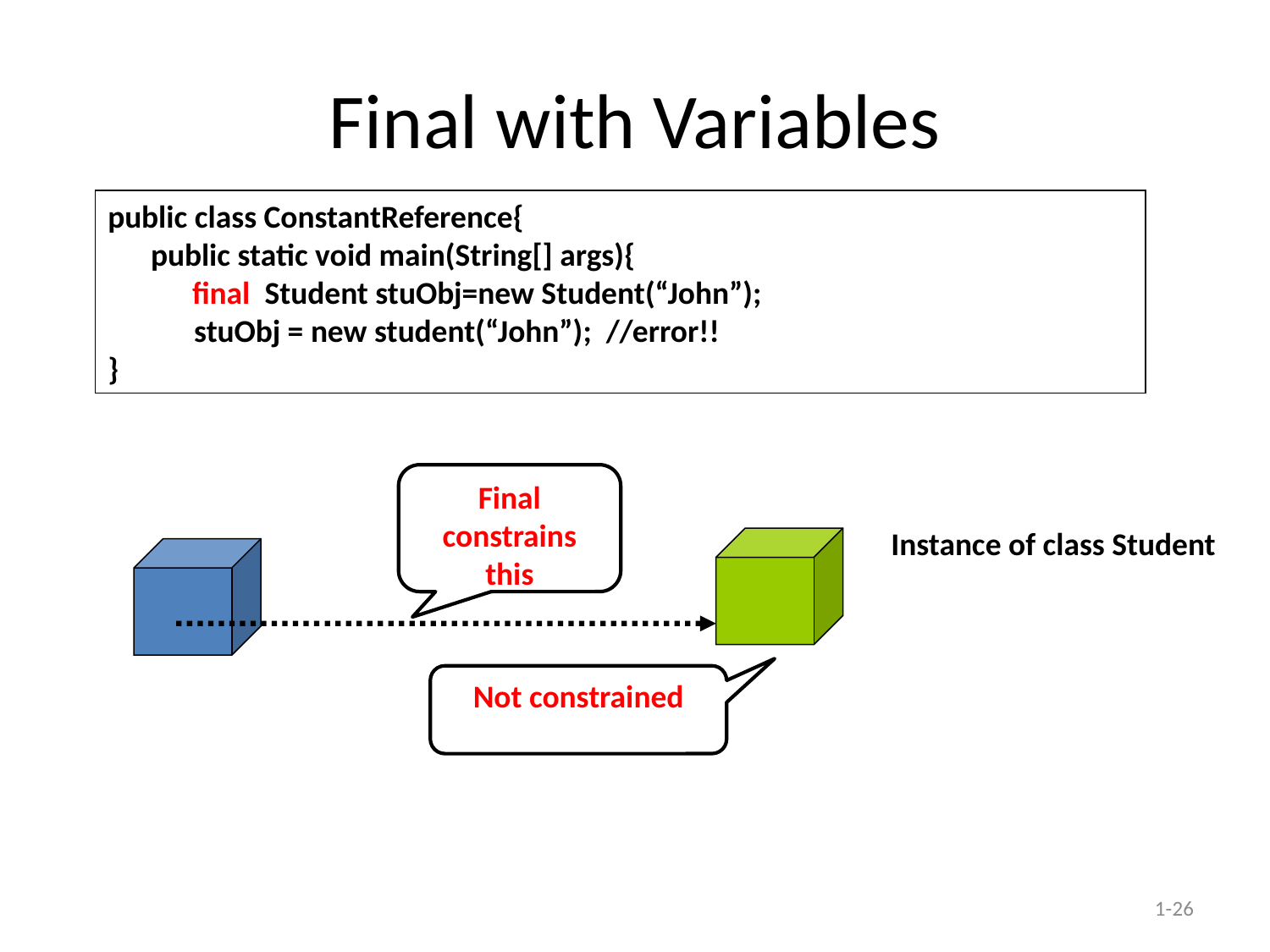

# Final with Variables
public class ConstantReference{
      public static void main(String[] args){
       	final  Student stuObj=new Student(“John”);
            stuObj = new student(“John”);  //error!!
}
Final constrains this
Instance of class Student

Not constrained
1-26